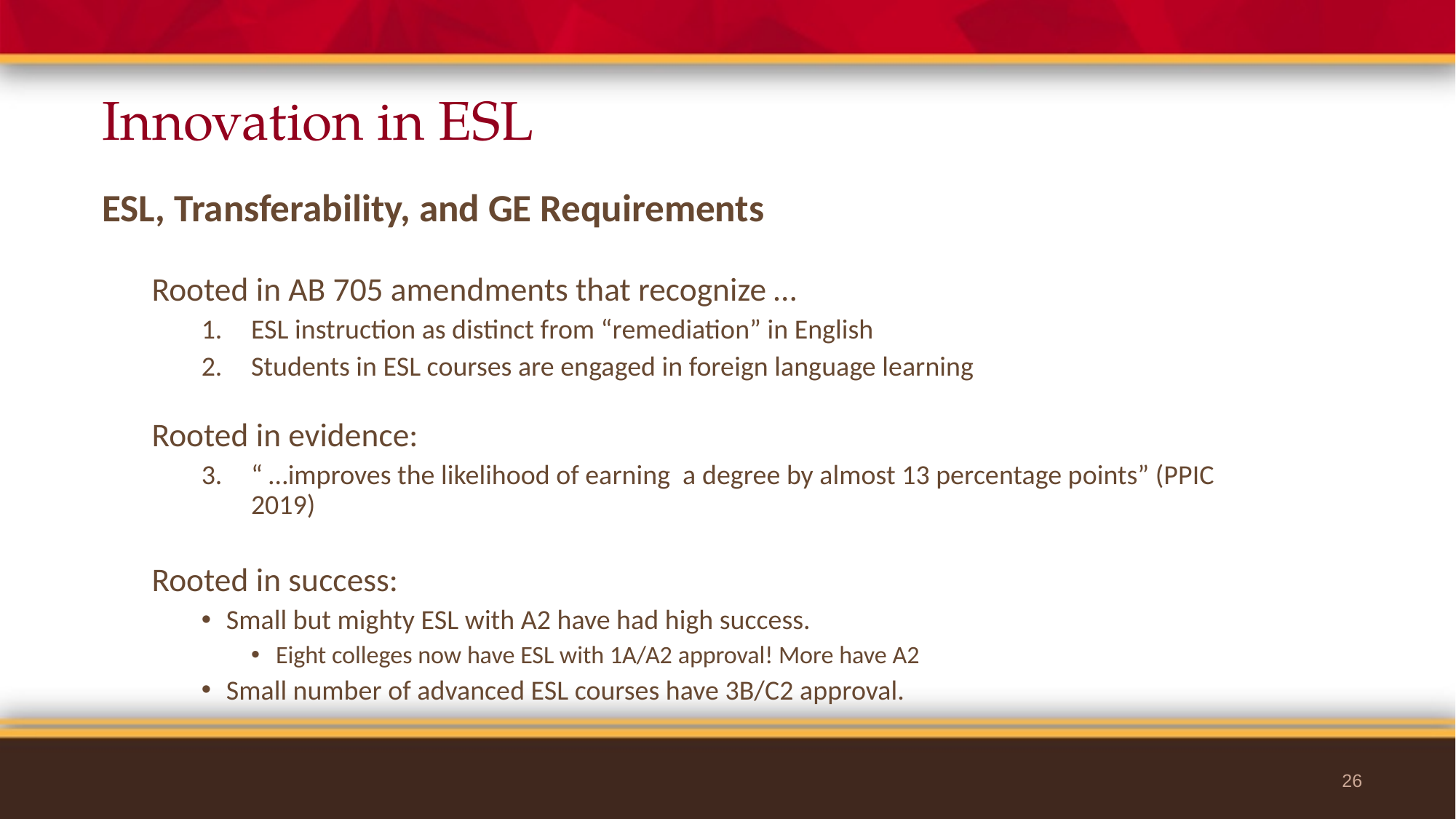

# Innovation in ESL
ESL, Transferability, and GE Requirements
Rooted in AB 705 amendments that recognize …
ESL instruction as distinct from “remediation” in English
Students in ESL courses are engaged in foreign language learning
Rooted in evidence:
“ …improves the likelihood of earning  a degree by almost 13 percentage points” (PPIC 2019)
Rooted in success:
Small but mighty ESL with A2 have had high success.
Eight colleges now have ESL with 1A/A2 approval! More have A2
Small number of advanced ESL courses have 3B/C2 approval.